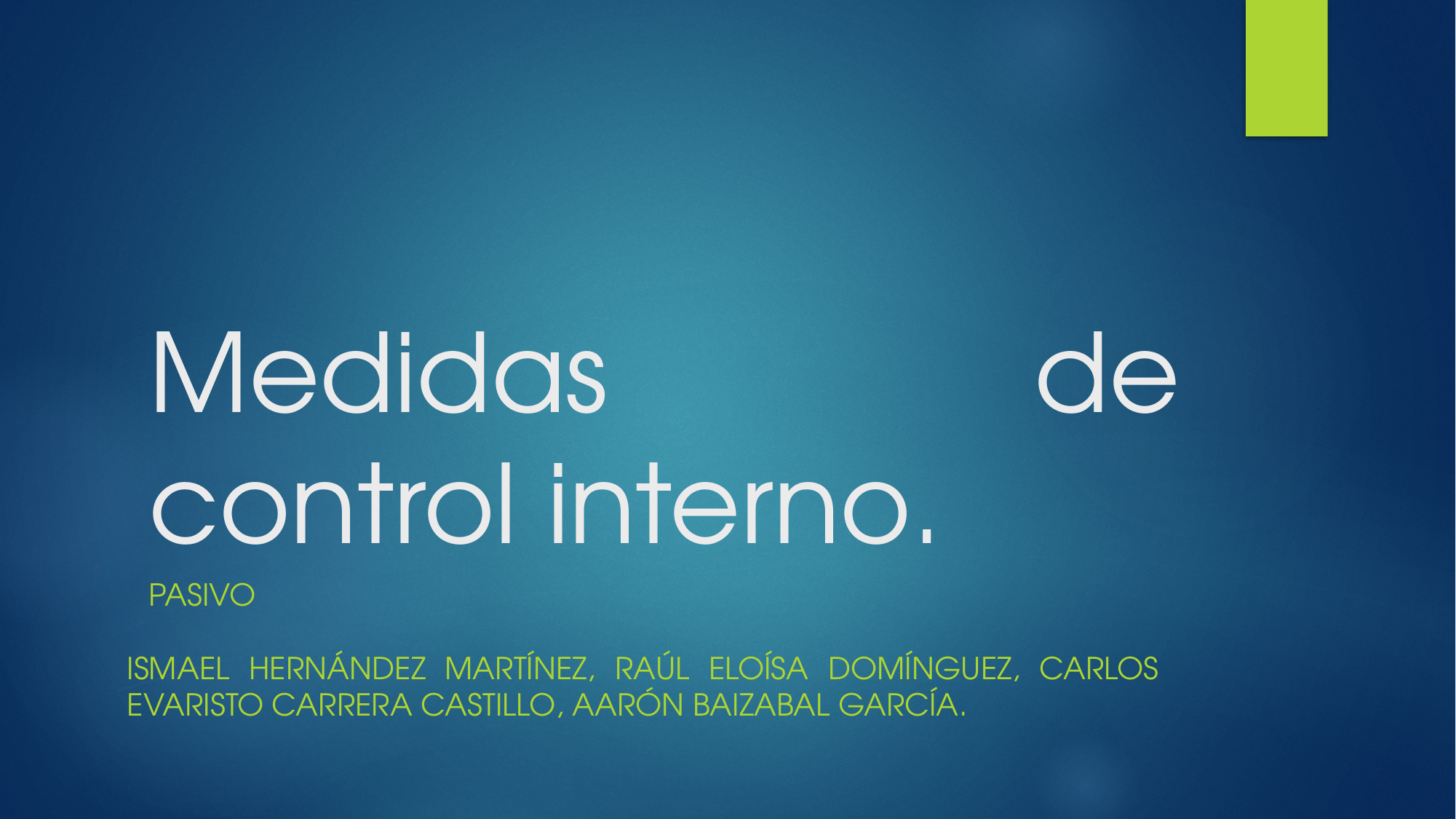

# Medidas de control interno.
Pasivo
Ismael Hernández Martínez, Raúl Eloísa Domínguez, Carlos Evaristo carrera castillo, Aarón Baizabal García.